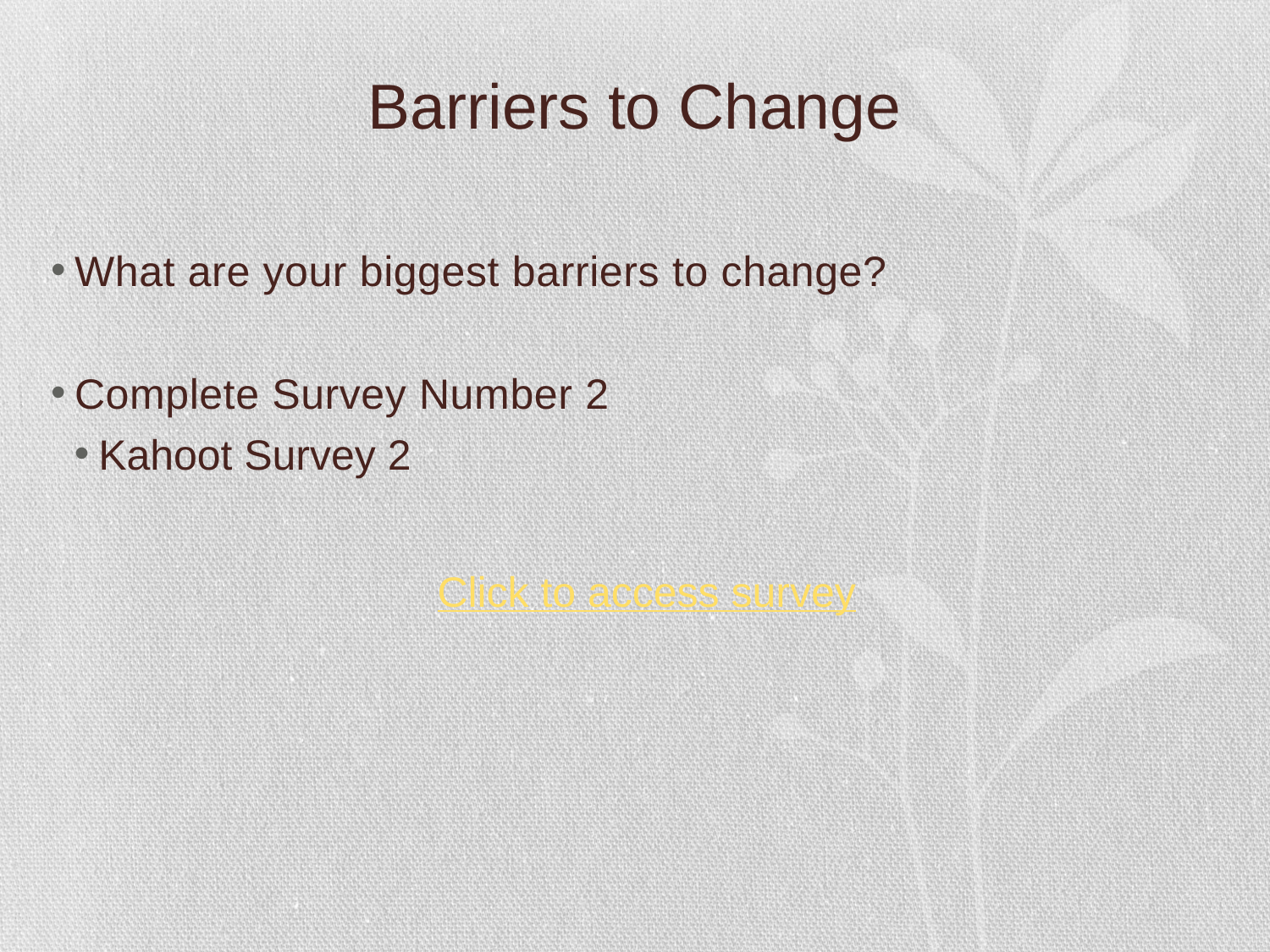

# Barriers to Change

What are your biggest barriers to change?

Complete Survey Number 2
Kahoot Survey 2

Click to access survey